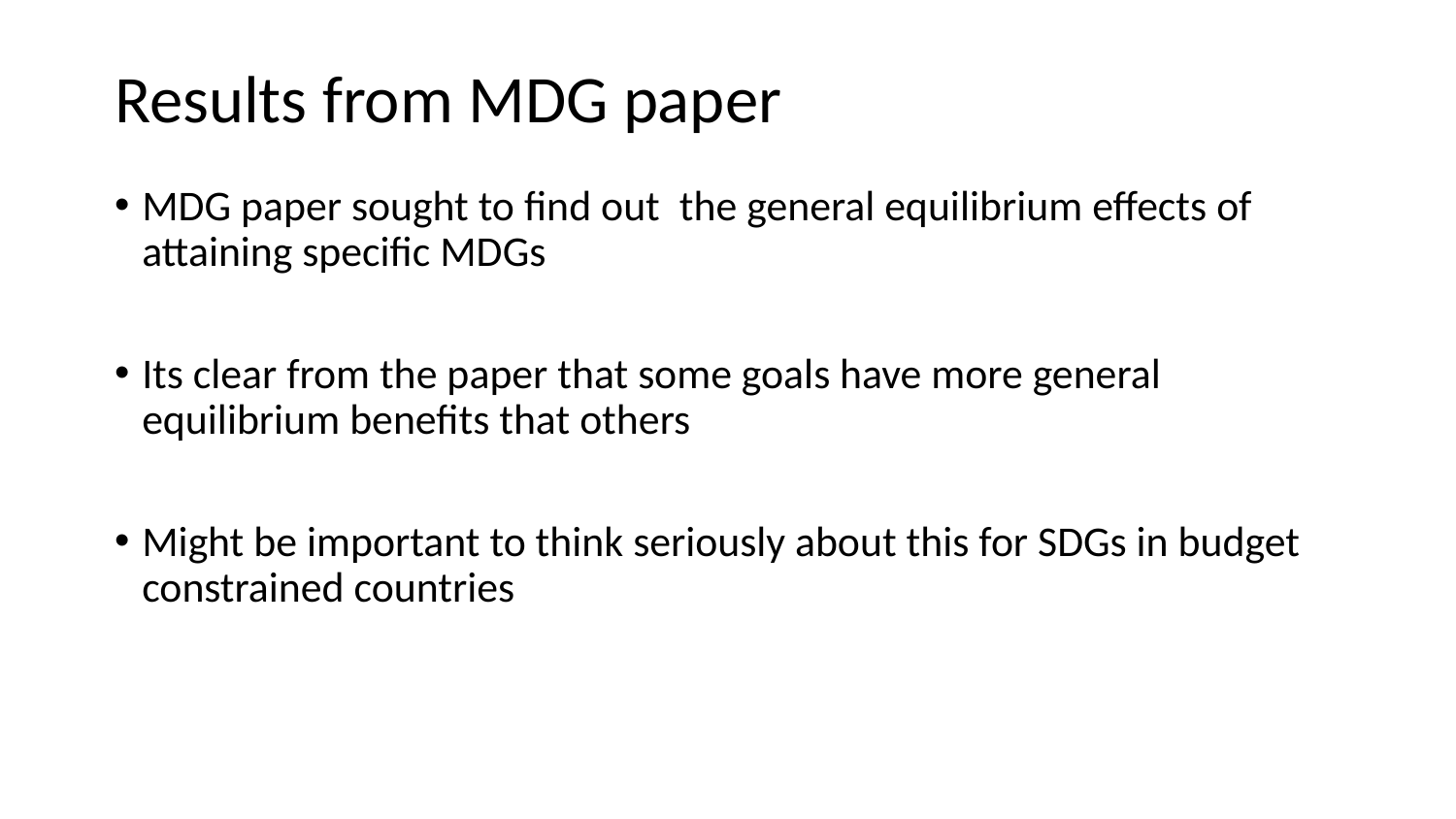

# Results from MDG paper
MDG paper sought to find out  the general equilibrium effects of attaining specific MDGs

Its clear from the paper that some goals have more general equilibrium benefits that others

Might be important to think seriously about this for SDGs in budget constrained countries